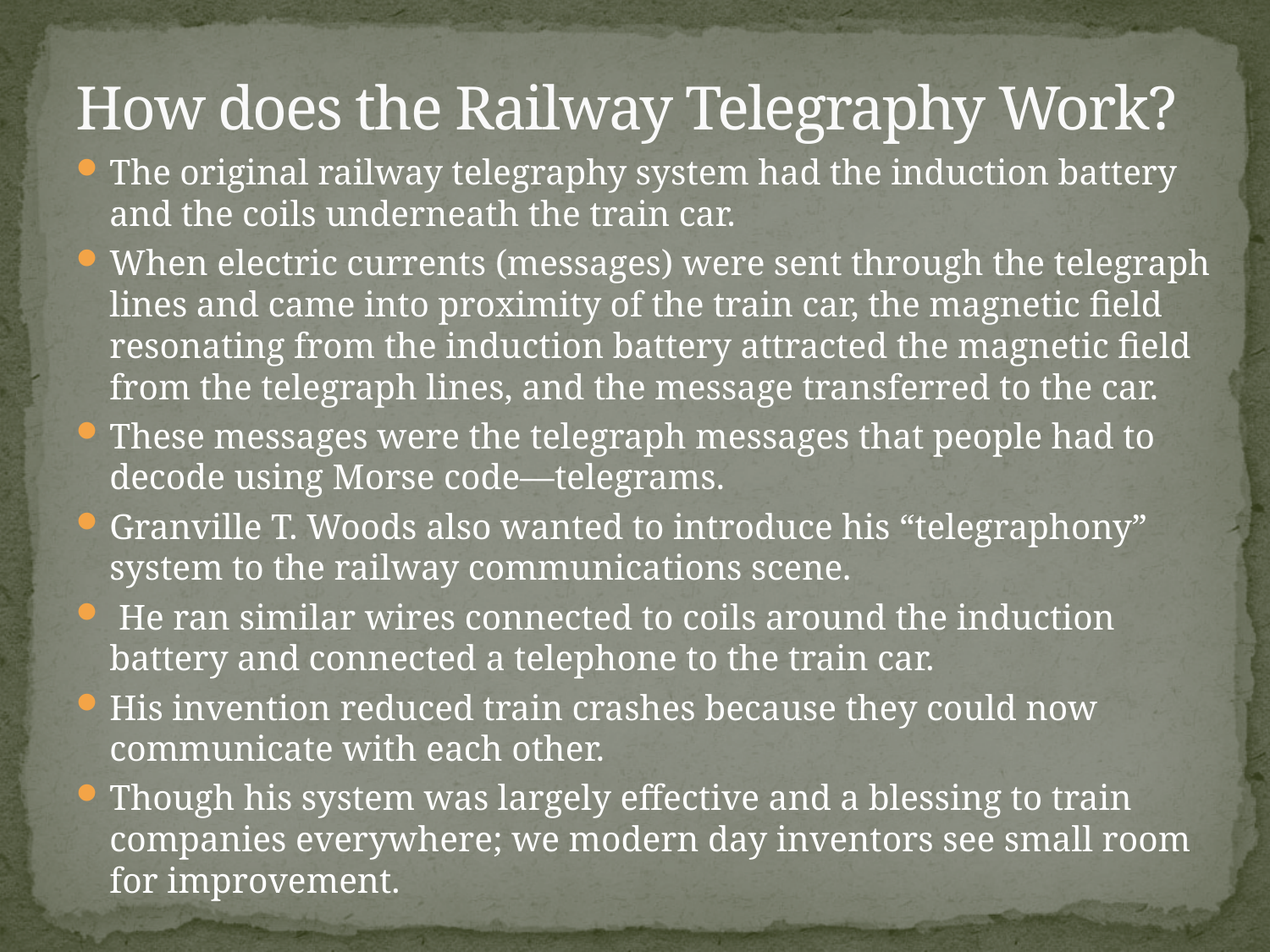

# How does the Railway Telegraphy Work?

The original railway telegraphy system had the induction battery and the coils underneath the train car.
When electric currents (messages) were sent through the telegraph lines and came into proximity of the train car, the magnetic field resonating from the induction battery attracted the magnetic field from the telegraph lines, and the message transferred to the car.
These messages were the telegraph messages that people had to decode using Morse code—telegrams.
Granville T. Woods also wanted to introduce his “telegraphony” system to the railway communications scene.
 He ran similar wires connected to coils around the induction battery and connected a telephone to the train car.
His invention reduced train crashes because they could now communicate with each other.
Though his system was largely effective and a blessing to train companies everywhere; we modern day inventors see small room for improvement.